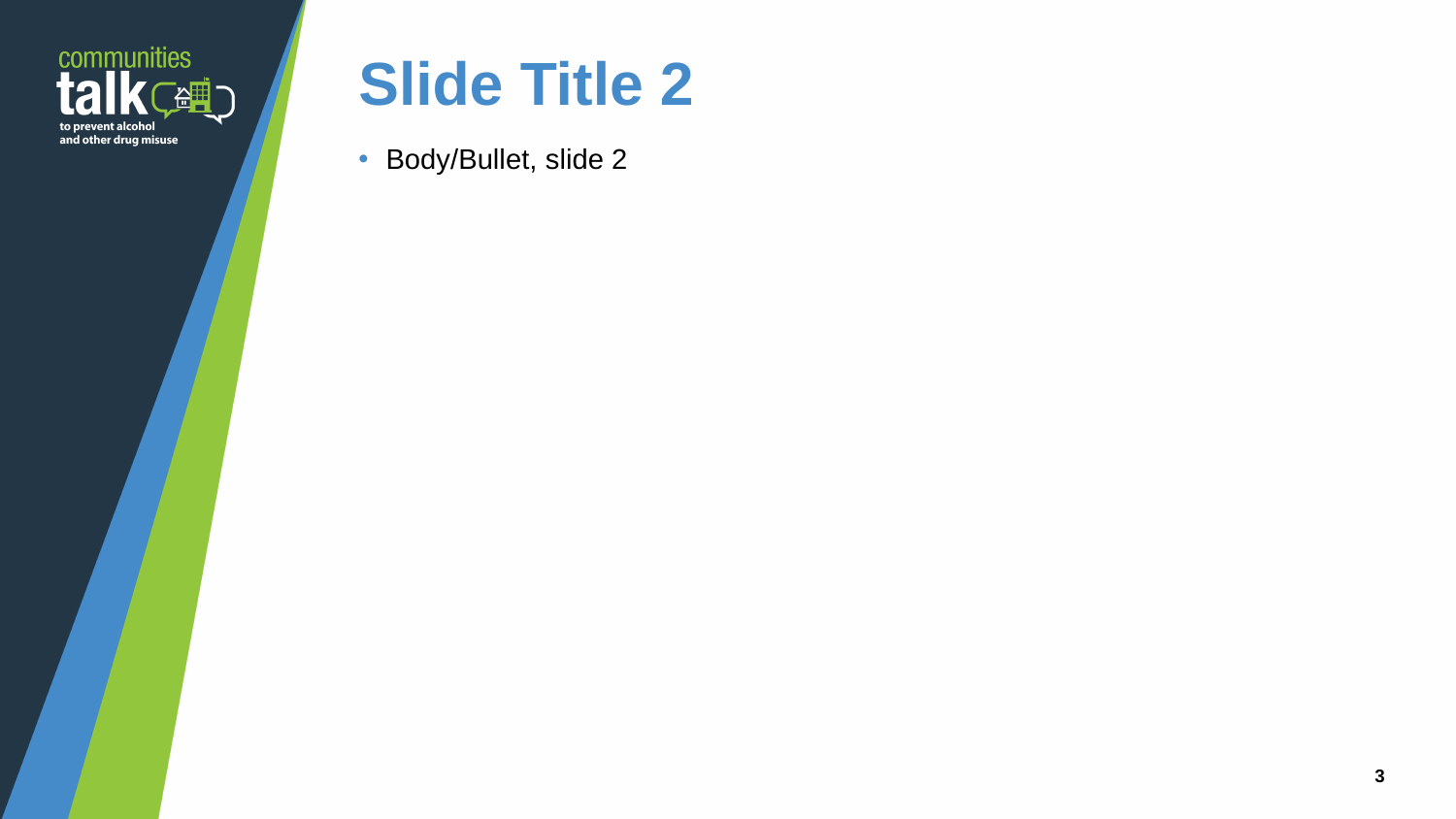

# Slide Title 2
Body/Bullet, slide 2